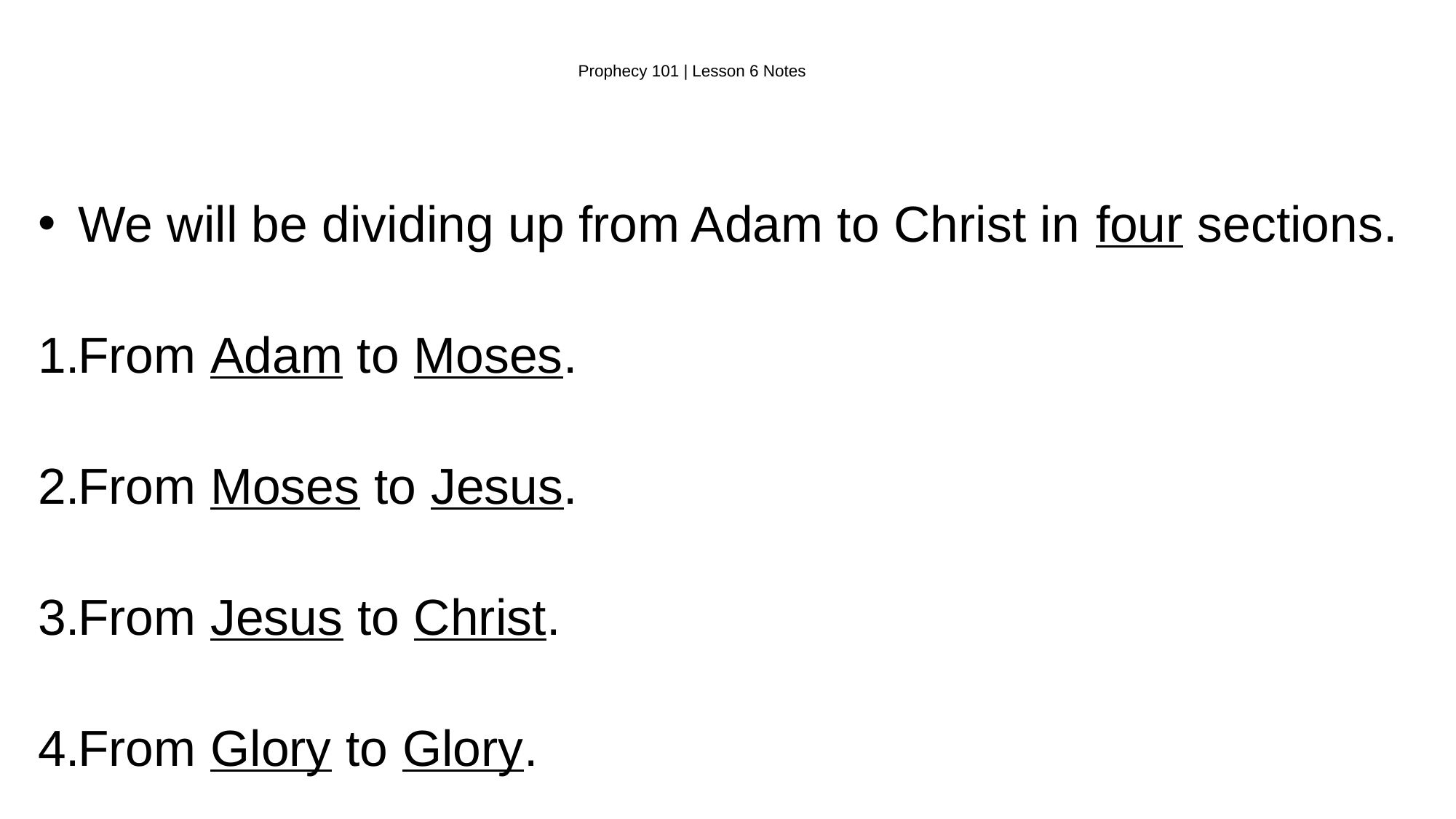

# Prophecy 101 | Lesson 6 Notes
We will be dividing up from Adam to Christ in four sections.
From Adam to Moses.
From Moses to Jesus.
From Jesus to Christ.
From Glory to Glory.